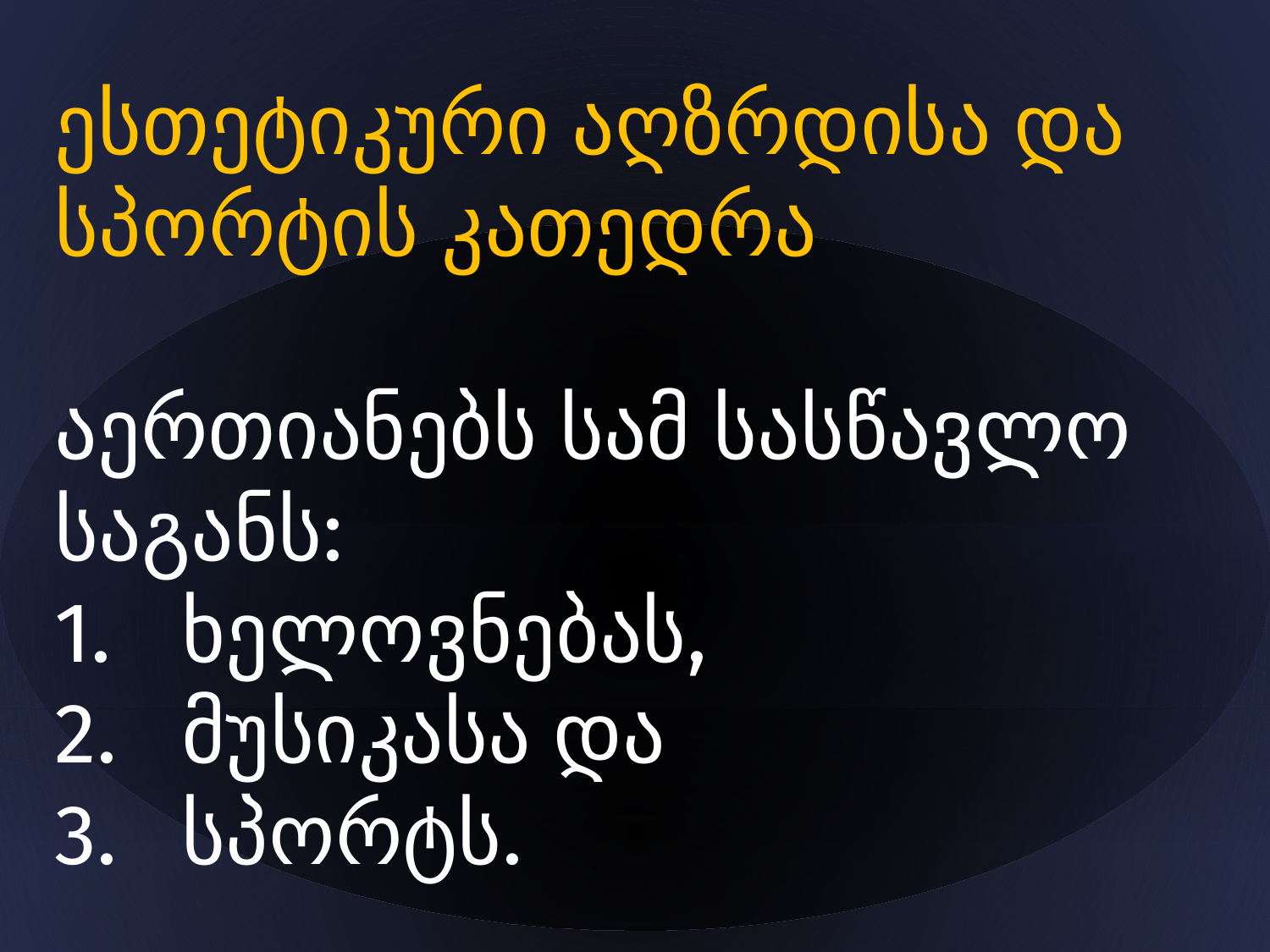

ესთეტიკური აღზრდისა და სპორტის კათედრა

აერთიანებს სამ სასწავლო საგანს:
ხელოვნებას,
მუსიკასა და
სპორტს.